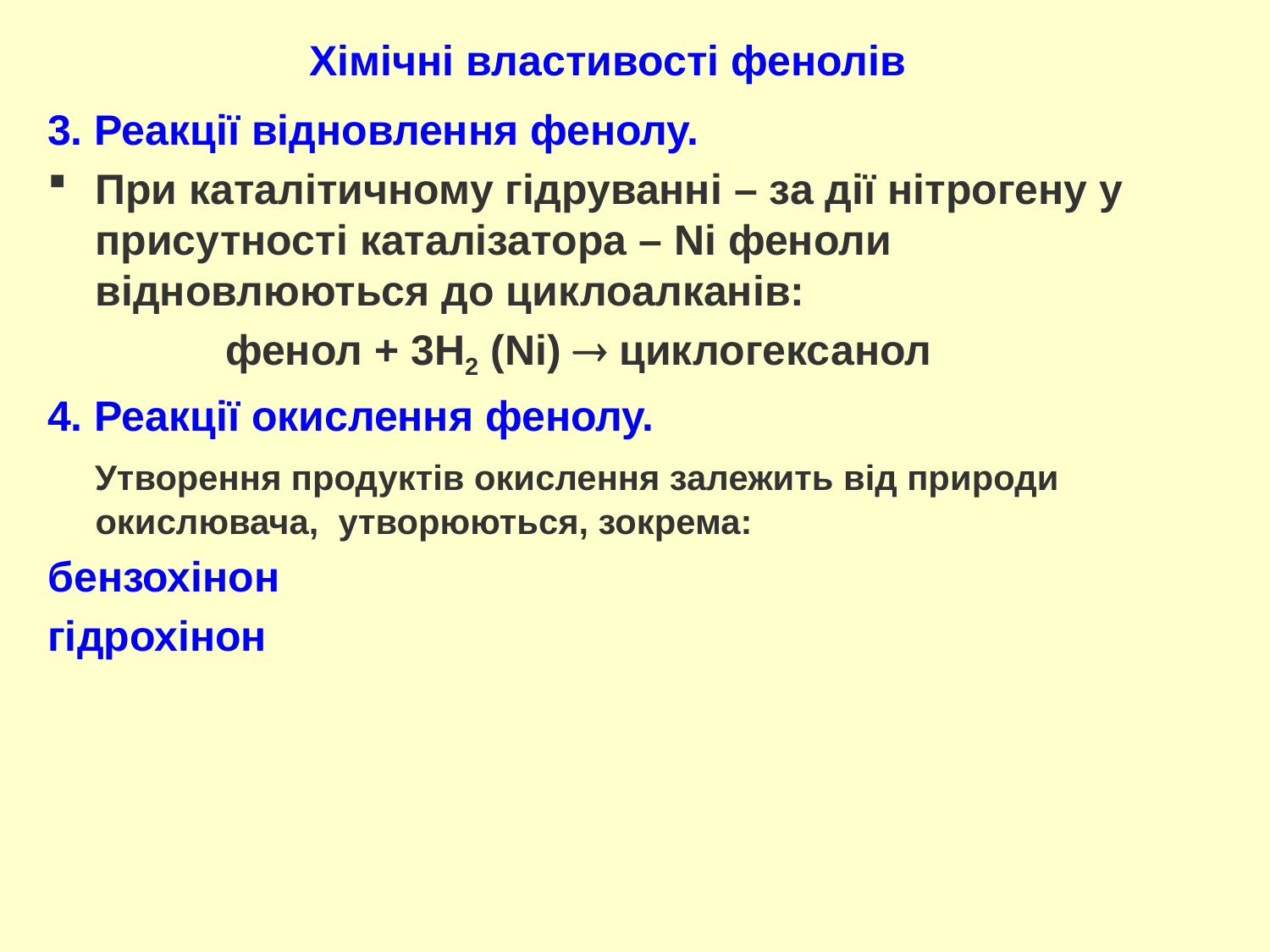

# Хімічні властивості фенолів
3. Реакції відновлення фенолу.
При каталітичному гідруванні – за дії нітрогену у присутності каталізатора – Ni феноли відновлюються до циклоалканів:
               фенол + 3Н2 (Ni) → циклогексанол
4. Реакції окислення фенолу.
    Утворення продуктів окислення залежить від природи окислювача,  утворюються, зокрема:
бензохінон
гідрохінон